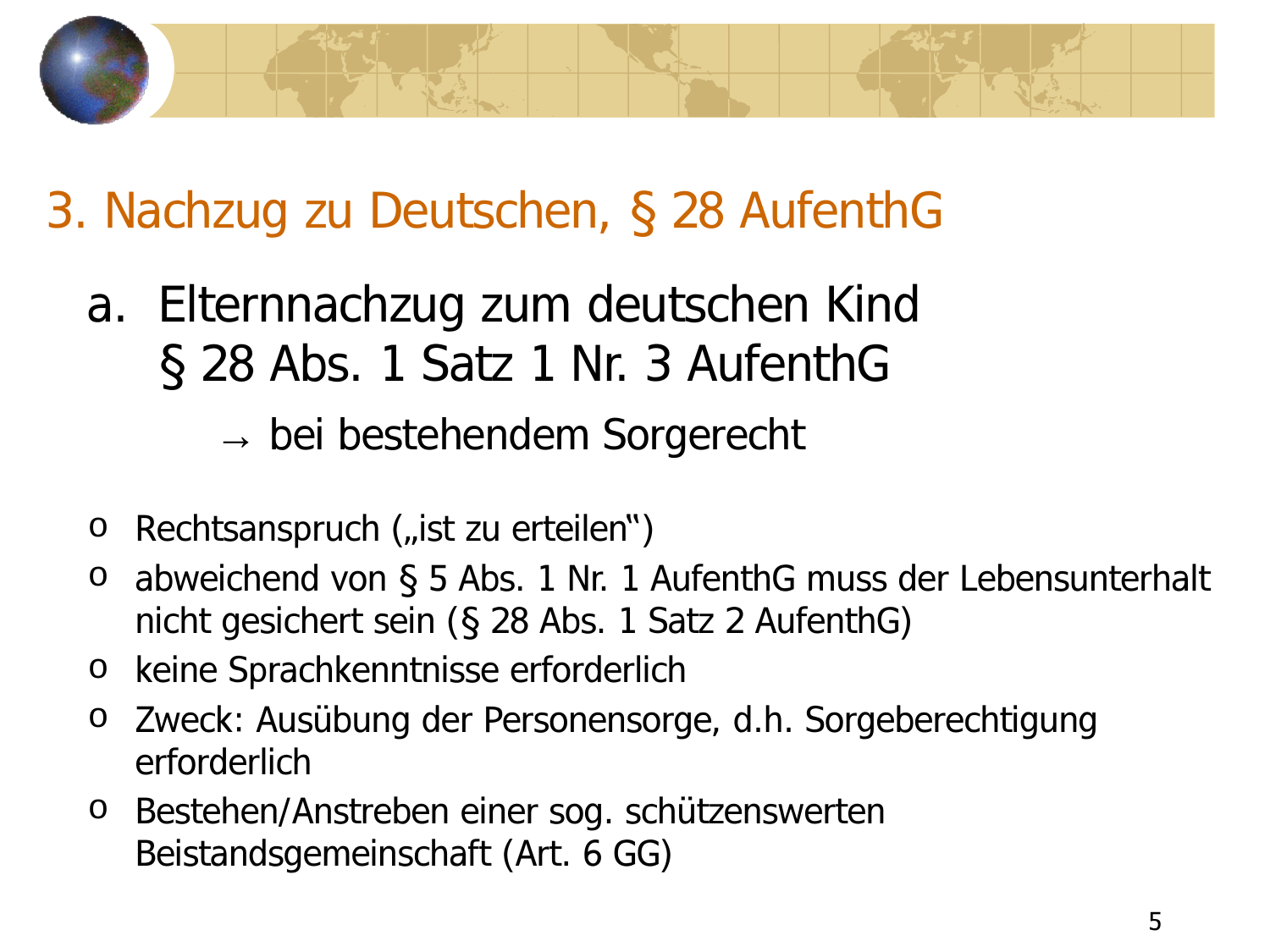

# 3. Nachzug zu Deutschen, § 28 AufenthG
Elternnachzug zum deutschen Kind
§ 28 Abs. 1 Satz 1 Nr. 3 AufenthG
	→ bei bestehendem Sorgerecht

Rechtsanspruch („ist zu erteilen“)
abweichend von § 5 Abs. 1 Nr. 1 AufenthG muss der Lebensunterhalt nicht gesichert sein (§ 28 Abs. 1 Satz 2 AufenthG)
keine Sprachkenntnisse erforderlich
Zweck: Ausübung der Personensorge, d.h. Sorgeberechtigung erforderlich
Bestehen/Anstreben einer sog. schützenswerten Beistandsgemeinschaft (Art. 6 GG)

5